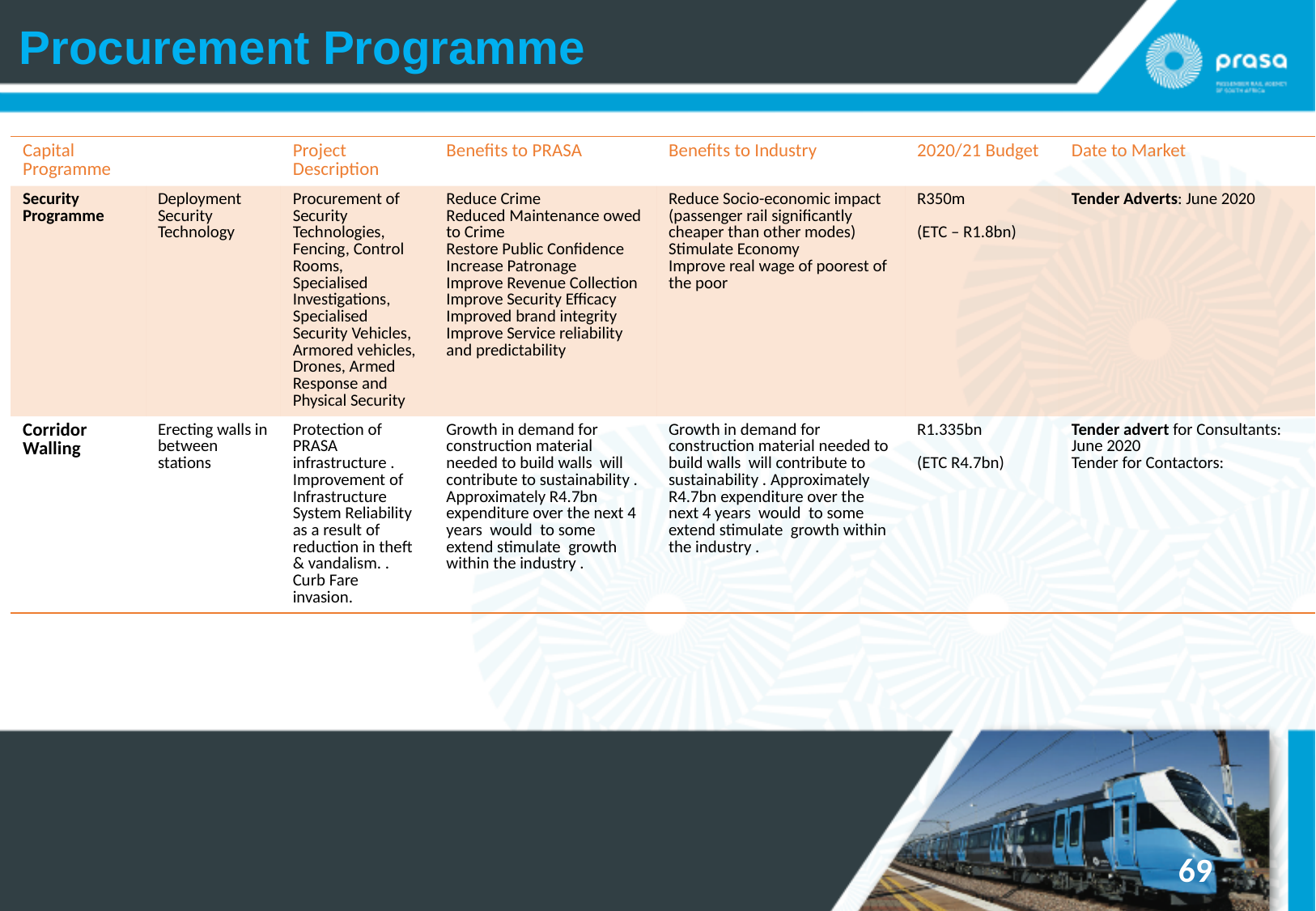

Procurement Programme
| Capital Programme |  | Project Description | Benefits to PRASA | Benefits to Industry | 2020/21 Budget | Date to Market |
| --- | --- | --- | --- | --- | --- | --- |
| Security Programme | Deployment Security Technology | Procurement of Security Technologies, Fencing, Control Rooms, Specialised Investigations, Specialised Security Vehicles, Armored vehicles, Drones, Armed Response and Physical Security | Reduce Crime Reduced Maintenance owed to Crime Restore Public Confidence Increase Patronage Improve Revenue Collection Improve Security Efficacy Improved brand integrity Improve Service reliability and predictability | Reduce Socio-economic impact (passenger rail significantly cheaper than other modes) Stimulate Economy Improve real wage of poorest of the poor | R350m (ETC – R1.8bn) | Tender Adverts: June 2020 |
| Corridor Walling | Erecting walls in between stations | Protection of PRASA infrastructure . Improvement of Infrastructure System Reliability as a result of reduction in theft & vandalism. . Curb Fare invasion. | Growth in demand for construction material needed to build walls will contribute to sustainability . Approximately R4.7bn expenditure over the next 4 years would to some extend stimulate growth within the industry . | Growth in demand for construction material needed to build walls will contribute to sustainability . Approximately R4.7bn expenditure over the next 4 years would to some extend stimulate growth within the industry . | R1.335bn (ETC R4.7bn) | Tender advert for Consultants: June 2020 Tender for Contactors: |
69